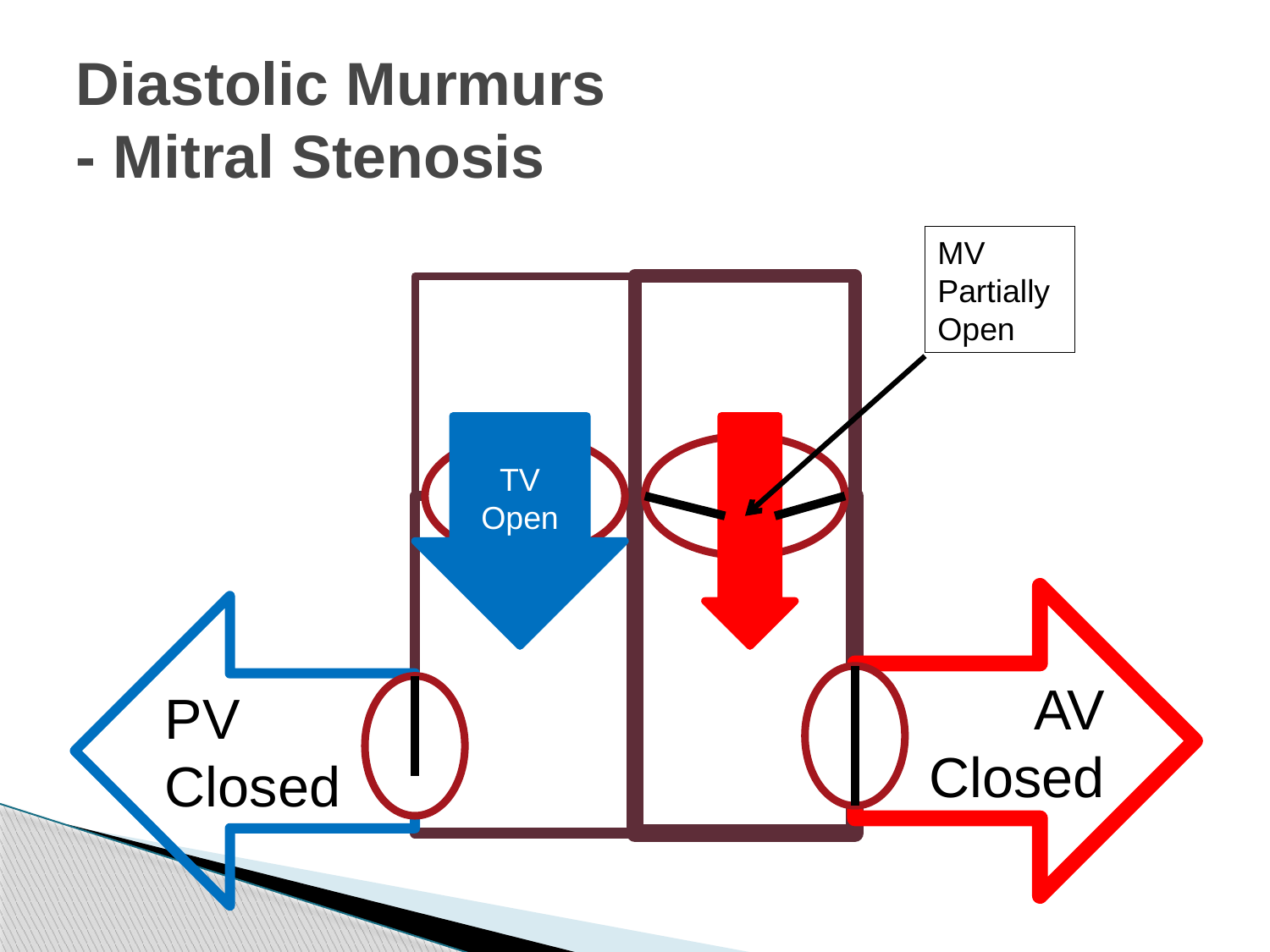

# Diastolic Murmurs - Mitral Stenosis
MV
Partially
Open

TV Open

AV Closed
PV Closed